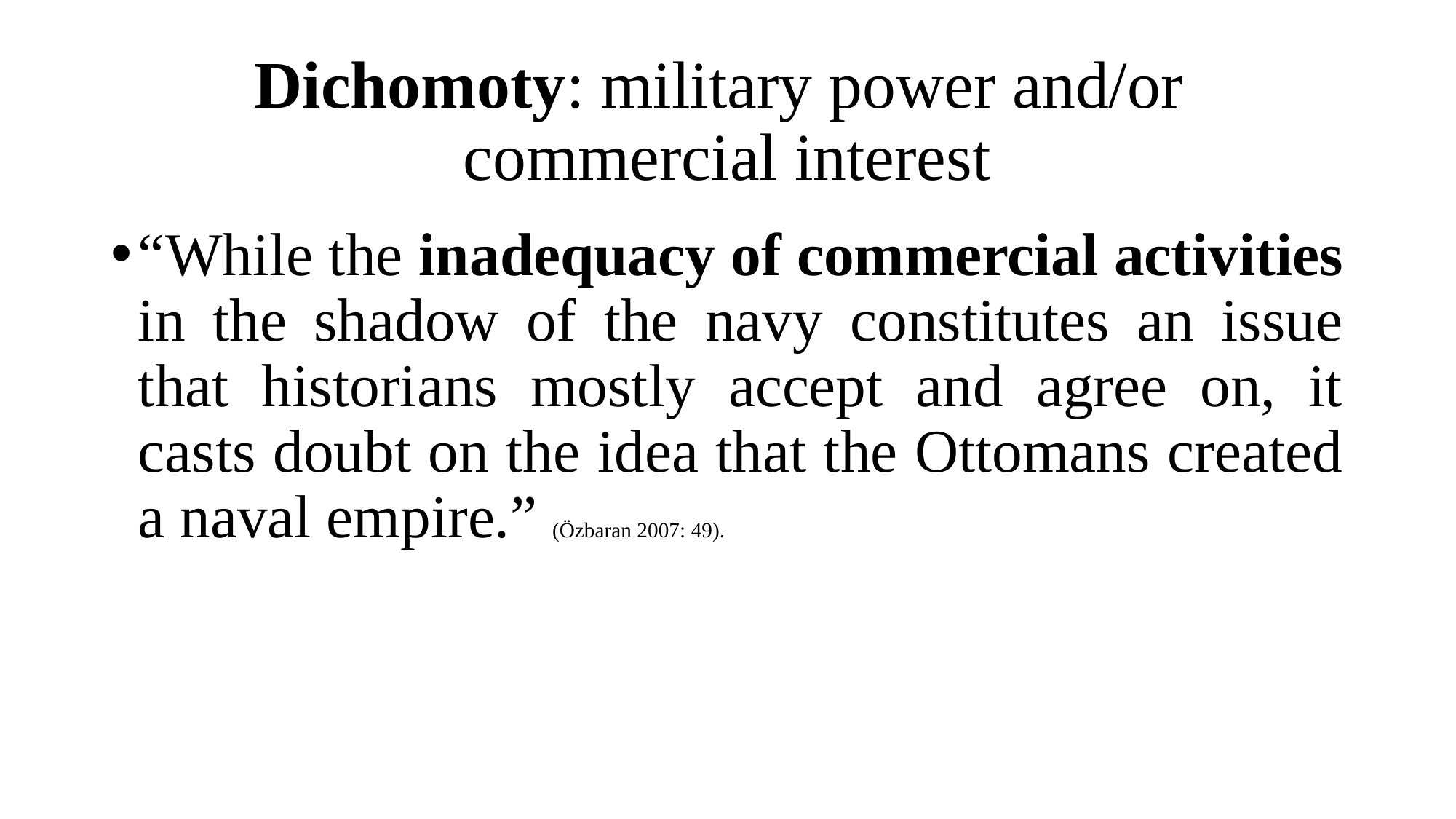

# Dichomoty: military power and/or commercial interest
“While the inadequacy of commercial activities in the shadow of the navy constitutes an issue that historians mostly accept and agree on, it casts doubt on the idea that the Ottomans created a naval empire.” (Özbaran 2007: 49).